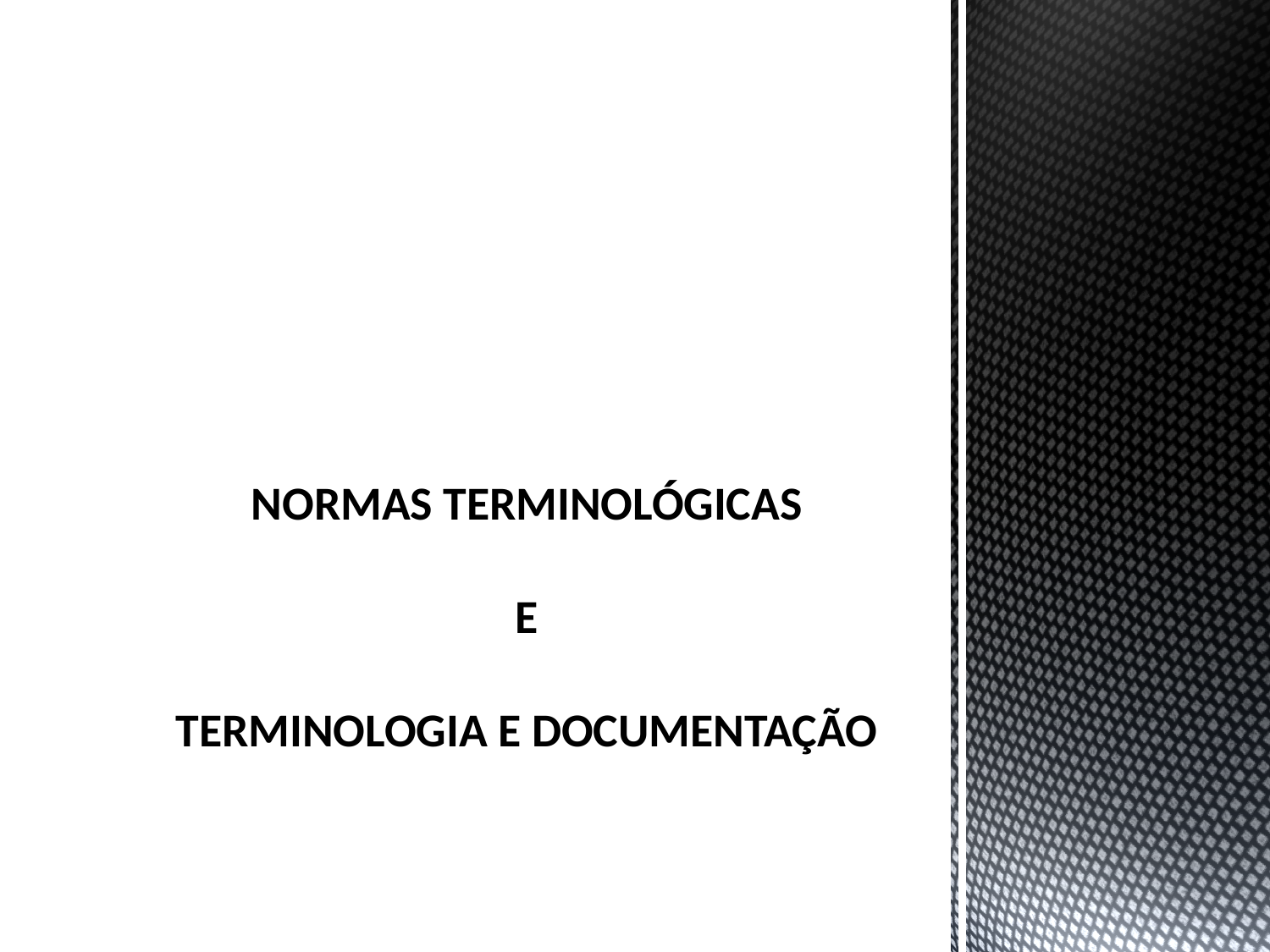

# NORMAS TERMINOLÓGICAS E TERMINOLOGIA E DOCUMENTAÇÃO